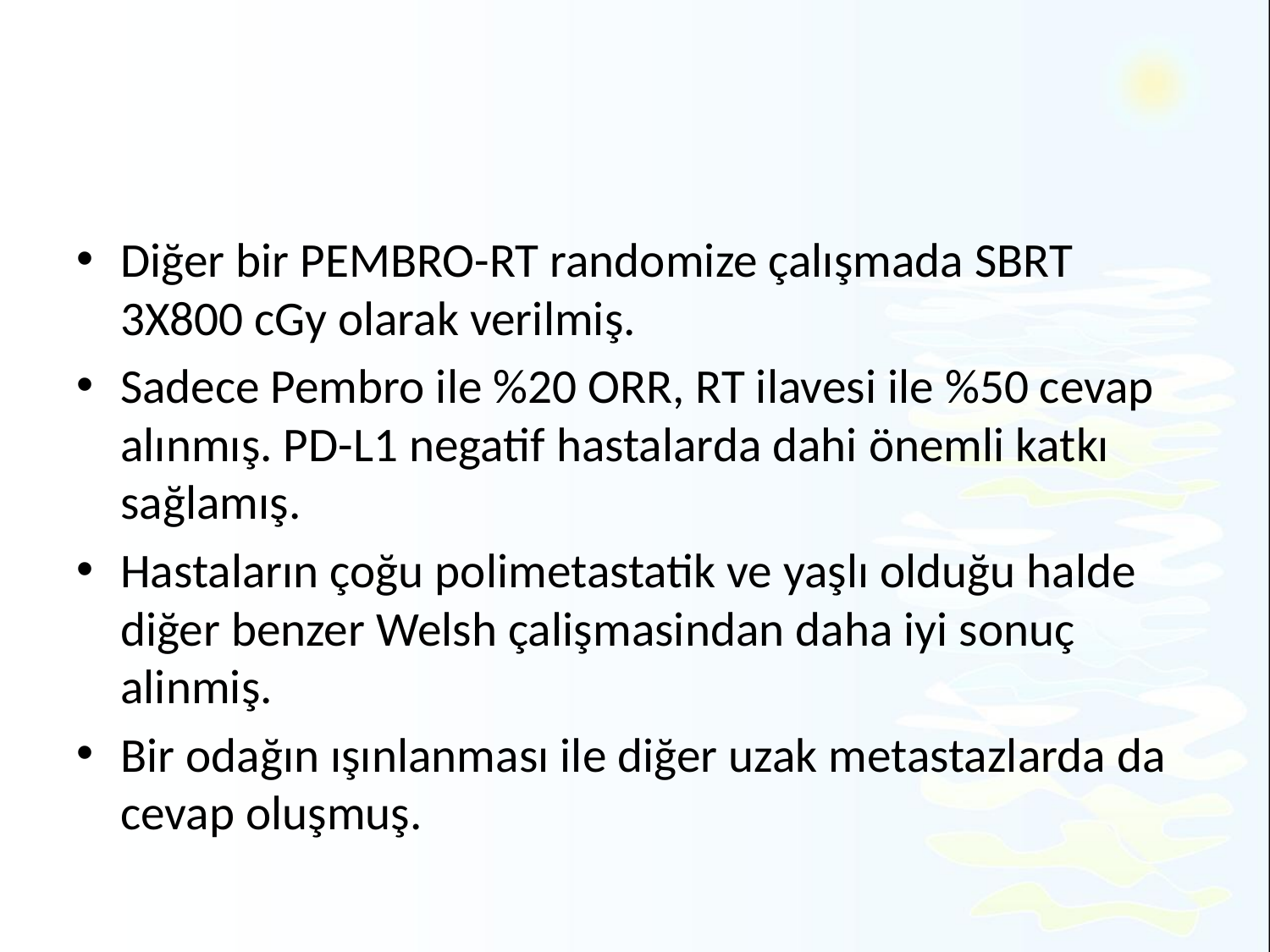

#
Diğer bir PEMBRO-RT randomize çalışmada SBRT 3X800 cGy olarak verilmiş.
Sadece Pembro ile %20 ORR, RT ilavesi ile %50 cevap alınmış. PD-L1 negatif hastalarda dahi önemli katkı sağlamış.
Hastaların çoğu polimetastatik ve yaşlı olduğu halde diğer benzer Welsh çalişmasindan daha iyi sonuç alinmiş.
Bir odağın ışınlanması ile diğer uzak metastazlarda da cevap oluşmuş.